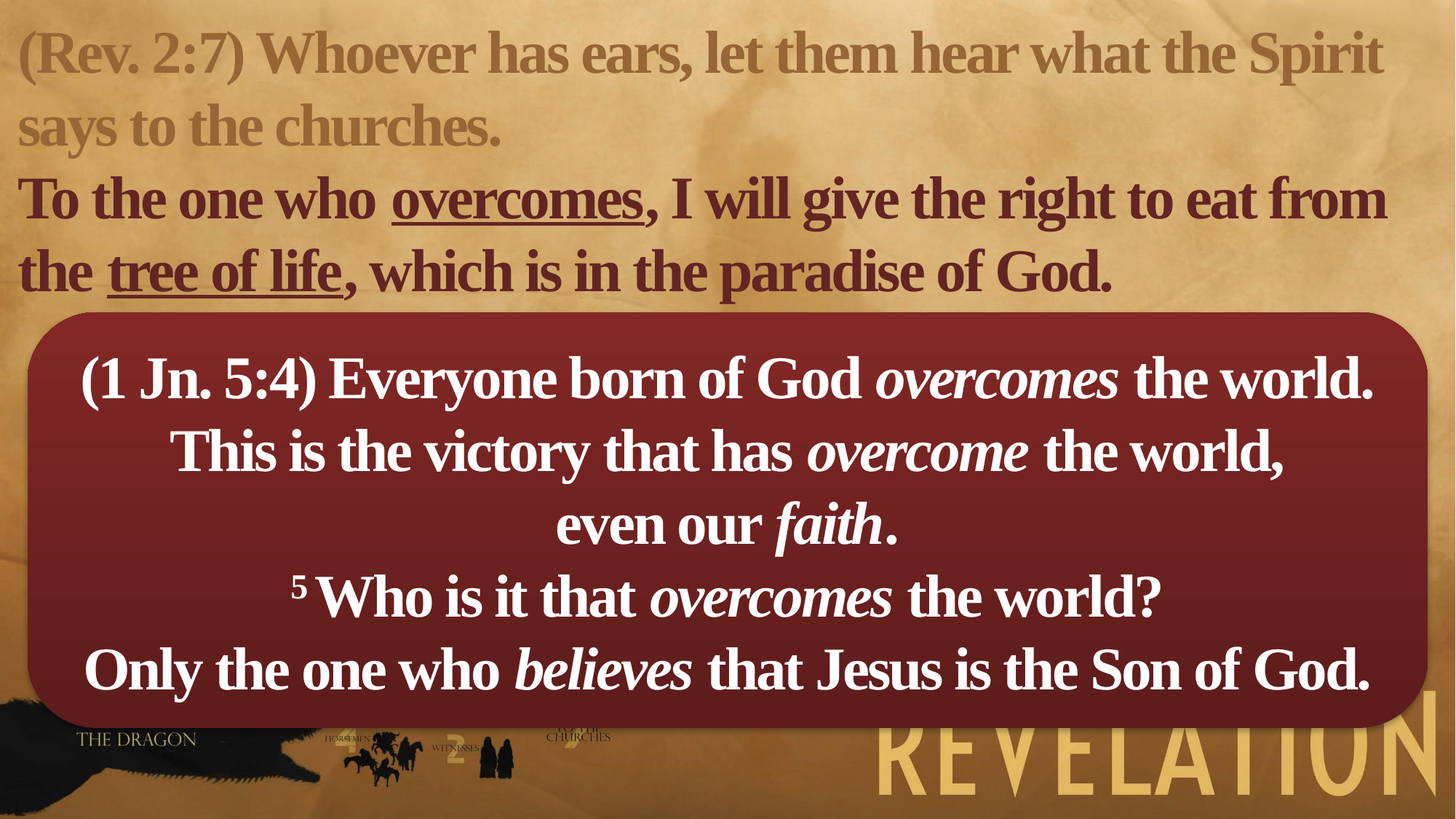

(Rev. 2:7) Whoever has ears, let them hear what the Spirit says to the churches.
To the one who overcomes, I will give the right to eat from the tree of life, which is in the paradise of God.
(1 Jn. 5:4) Everyone born of God overcomes the world.
This is the victory that has overcome the world,
even our faith.
5 Who is it that overcomes the world?
Only the one who believes that Jesus is the Son of God.